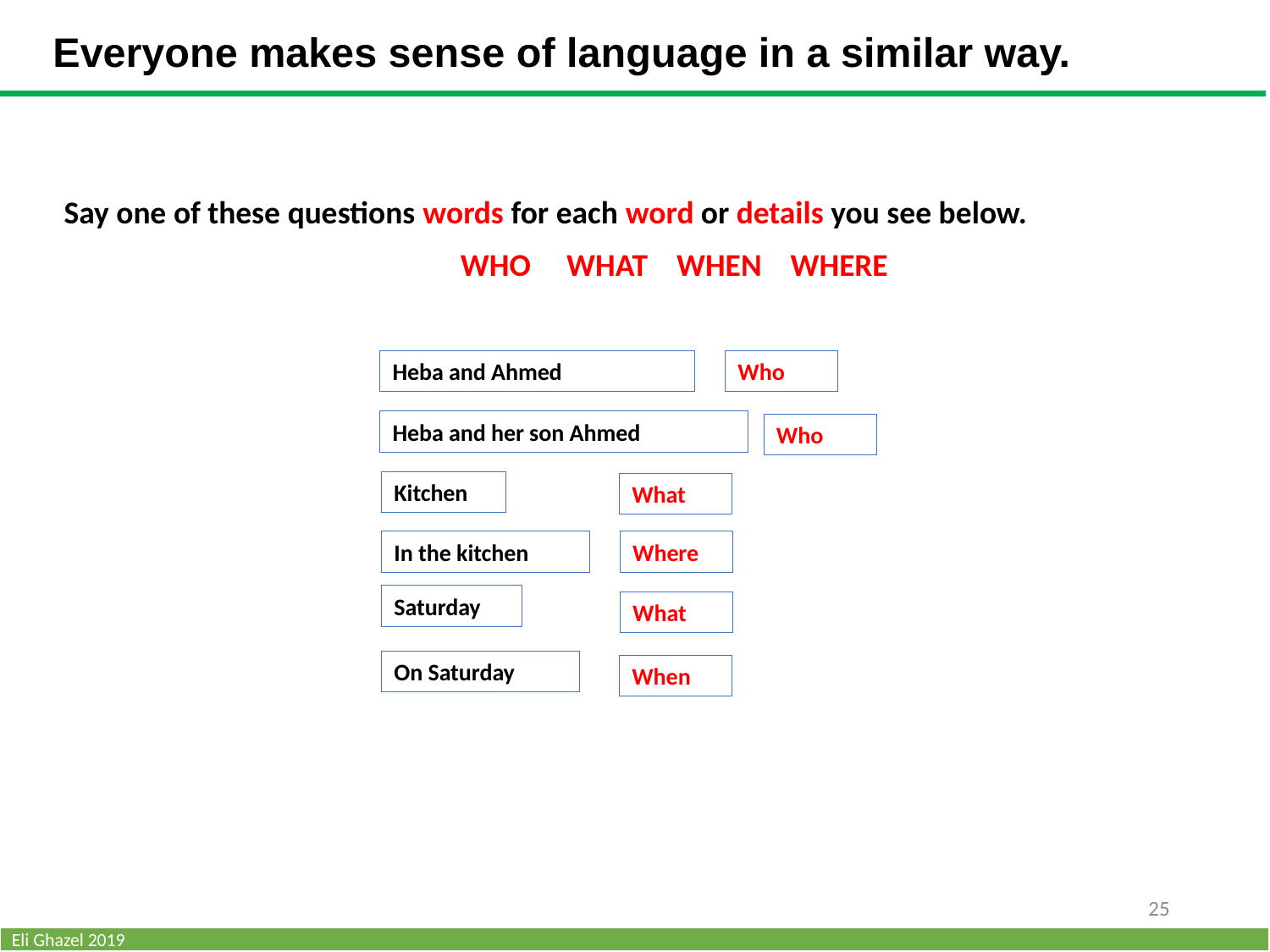

Everyone makes sense of language in a similar way.
Say one of these questions words for each word or details you see below.
                WHO     WHAT    WHEN    WHERE

Heba and Ahmed
Who
Heba and her son Ahmed
Who
Kitchen
What
In the kitchen
Where
Saturday
What
On Saturday
When
25
Eli Ghazel 2019